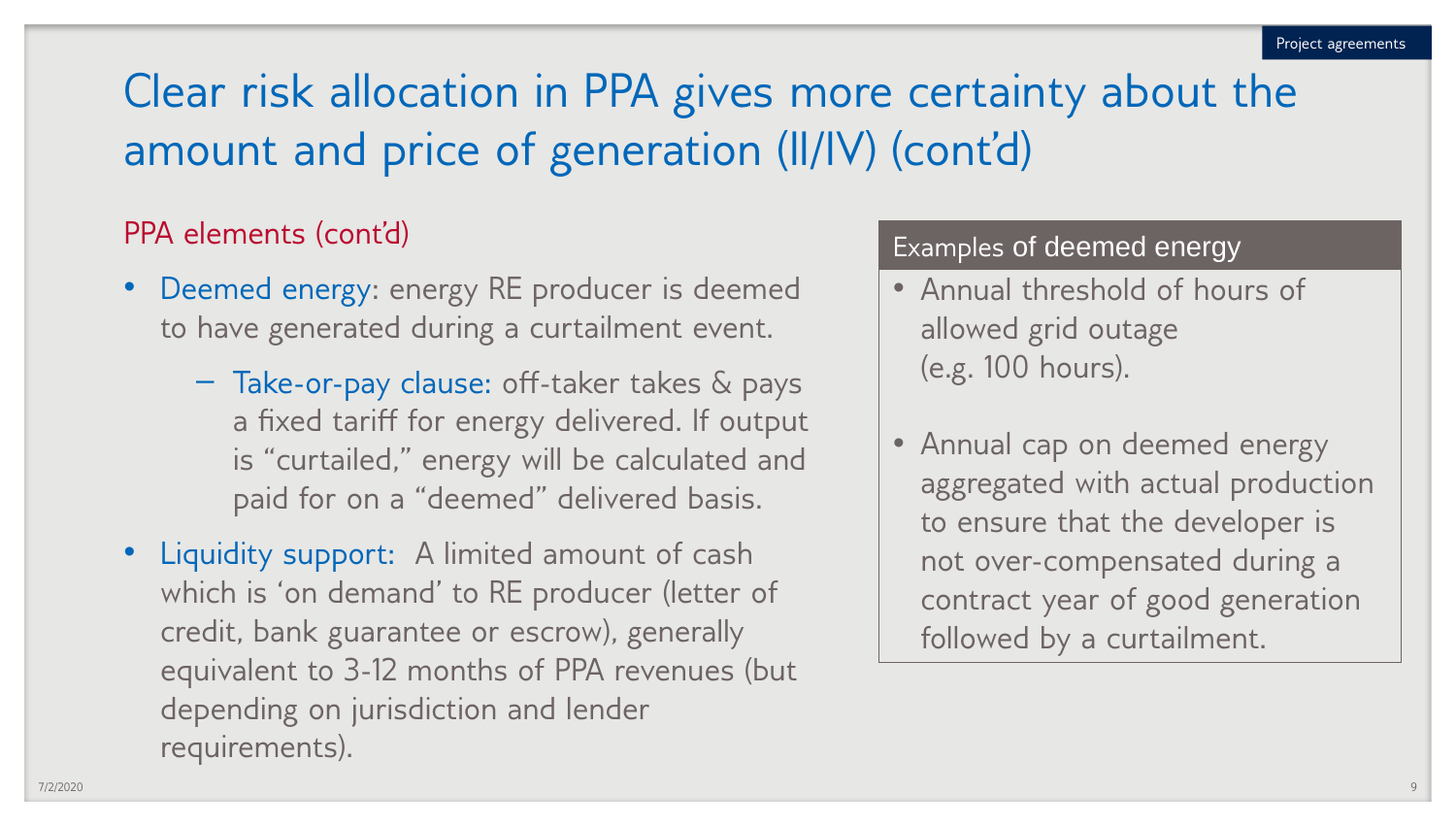

Project agreements
# Clear risk allocation in PPA gives more certainty about the amount and price of generation (II/IV) (cont’d)
PPA elements (cont’d)
Deemed energy: energy RE producer is deemed to have generated during a curtailment event.
Take-or-pay clause: off-taker takes & pays a fixed tariff for energy delivered. If output is “curtailed,” energy will be calculated and paid for on a “deemed” delivered basis.
Liquidity support:  A limited amount of cash which is ‘on demand’ to RE producer (letter of credit, bank guarantee or escrow), generally equivalent to 3-12 months of PPA revenues (but depending on jurisdiction and lender requirements).

Examples of deemed energy
Annual threshold of hours of allowed grid outage
(e.g. 100 hours).

Annual cap on deemed energy aggregated with actual production to ensure that the developer is not over-compensated during a contract year of good generation followed by a curtailment.
7/2/2020
9